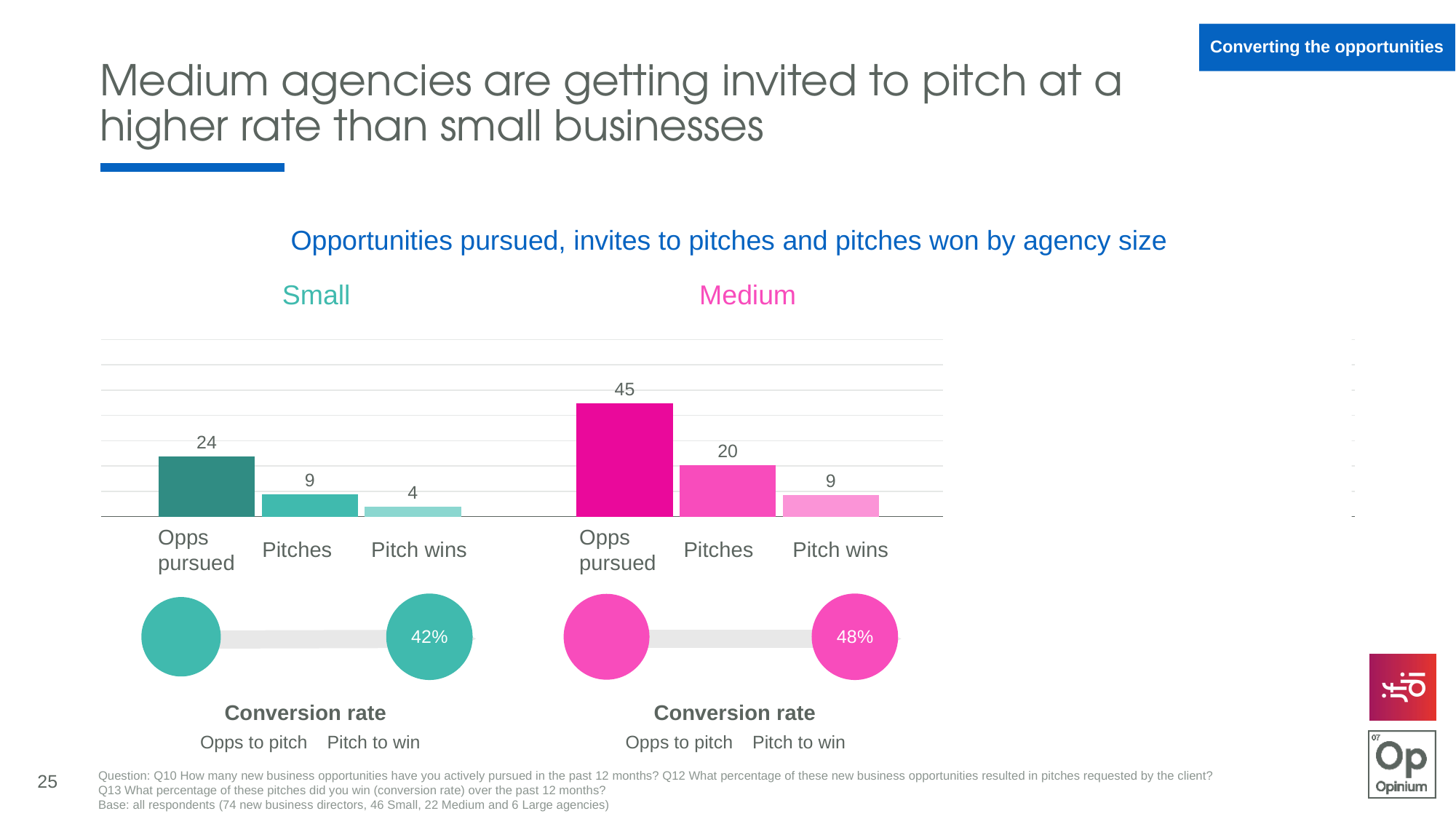

Converting the opportunities
# Medium agencies are getting invited to pitch at a higher rate than small businesses
Opportunities pursued, invites to pitches and pitches won by agency size
c
Small
c
Medium
Large

### Chart

| Category | Opportunities | To pitch | Won |
|---|---|---|---|
| Small | 23.7 | 8.8401 | 3.8896439999999997 |
| Medium | 44.7 | 20.338500000000003 | 8.562508500000002 |
| Large | 62.0 | 31.31 | 14.214739999999997 |
Opps pursued
Opps pursued
Opps pursued
Pitches
Pitch wins
Pitches
Pitch wins
Pitches
Pitch wins

### Chart

| Category |  |
|---|---|

### Chart

| Category |  |
|---|---|

### Chart

| Category |  |
|---|---|
Conversion rate
Conversion rate
Conversion rate
Opps to pitch
Pitch to win
Opps to pitch
Pitch to win
Opps to pitch
Pitch to win

25
Question: Q10 How many new business opportunities have you actively pursued in the past 12 months? Q12 What percentage of these new business opportunities resulted in pitches requested by the client? Q13 What percentage of these pitches did you win (conversion rate) over the past 12 months?
Base: all respondents (74 new business directors, 46 Small, 22 Medium and 6 Large agencies)